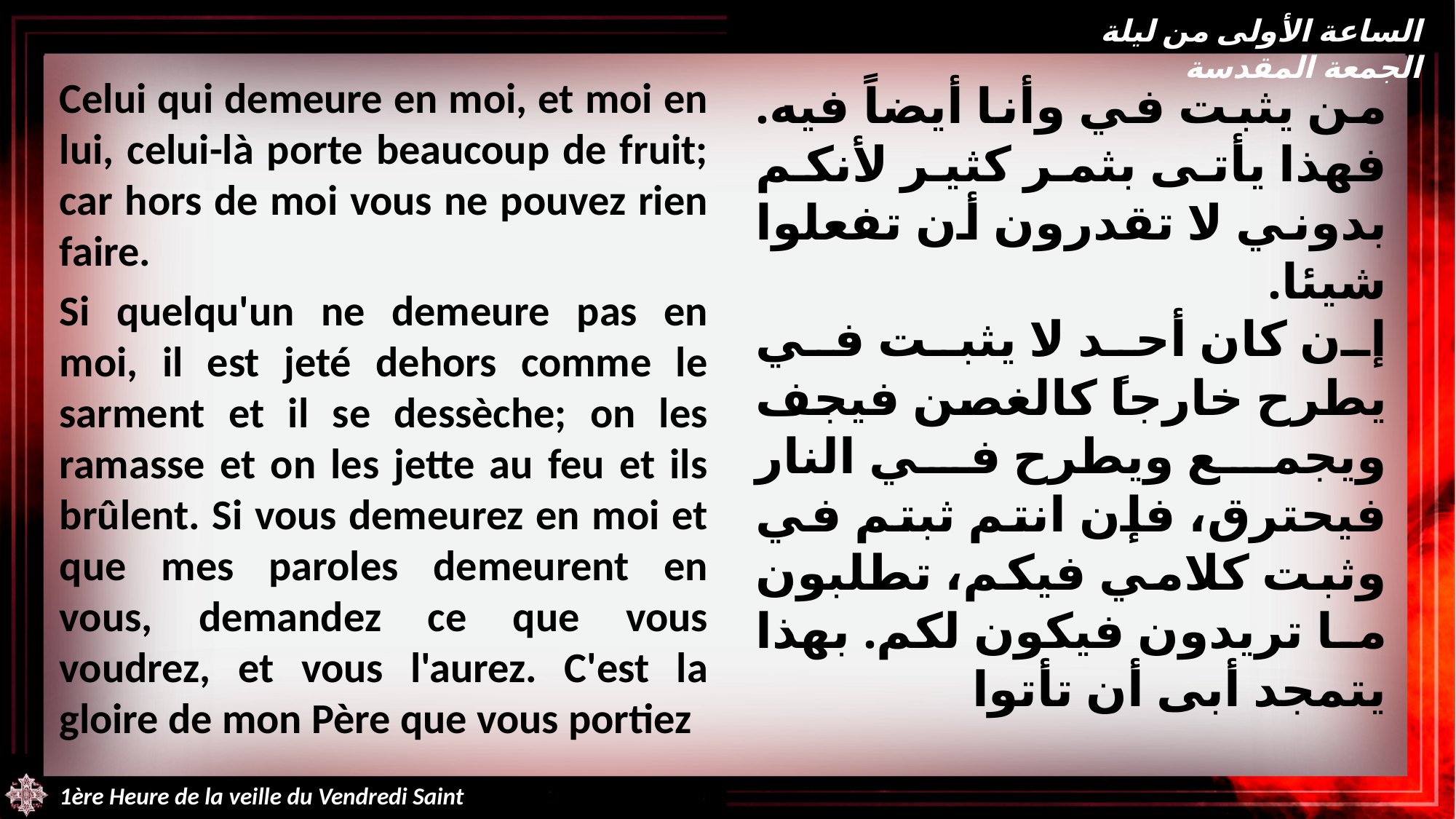

الساعة الأولى من ليلة الجمعة المقدسة
Celui qui demeure en moi, et moi en lui, celui-là porte beaucoup de fruit; car hors de moi vous ne pouvez rien faire.
Si quelqu'un ne demeure pas en moi, il est jeté dehors comme le sarment et il se dessèche; on les ramasse et on les jette au feu et ils brûlent. Si vous demeurez en moi et que mes paroles demeurent en vous, demandez ce que vous voudrez, et vous l'aurez. C'est la gloire de mon Père que vous portiez
من يثبت في وأنا أيضاً فيه. فهذا يأتى بثمر كثير لأنكم بدوني لا تقدرون أن تفعلوا شيئا.
إن كان أحد لا يثبت في يطرح خارجاً كالغصن فيجف ويجمع ويطرح في النار فيحترق، فإن انتم ثبتم في وثبت كلامي فيكم، تطلبون ما تريدون فيكون لكم. بهذا يتمجد أبى أن تأتوا
1ère Heure de la veille du Vendredi Saint